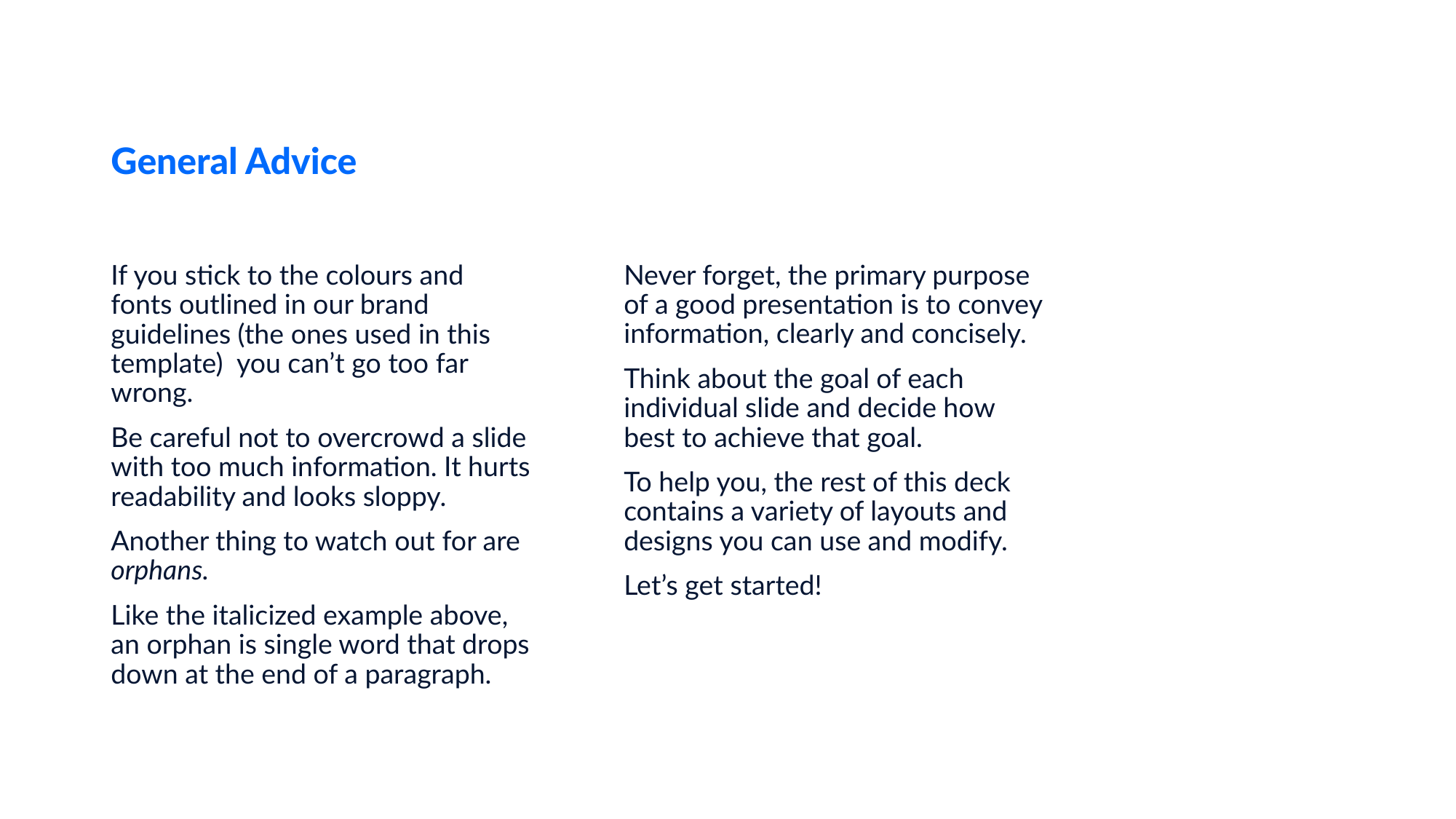

# General Advice
Never forget, the primary purpose of a good presentation is to convey information, clearly and concisely.
Think about the goal of each individual slide and decide how best to achieve that goal.
To help you, the rest of this deck contains a variety of layouts and designs you can use and modify.
Let’s get started!
If you stick to the colours and fonts outlined in our brand guidelines (the ones used in this template)  you can’t go too far wrong.
Be careful not to overcrowd a slide with too much information. It hurts readability and looks sloppy.
Another thing to watch out for are orphans.
Like the italicized example above, an orphan is single word that drops down at the end of a paragraph.